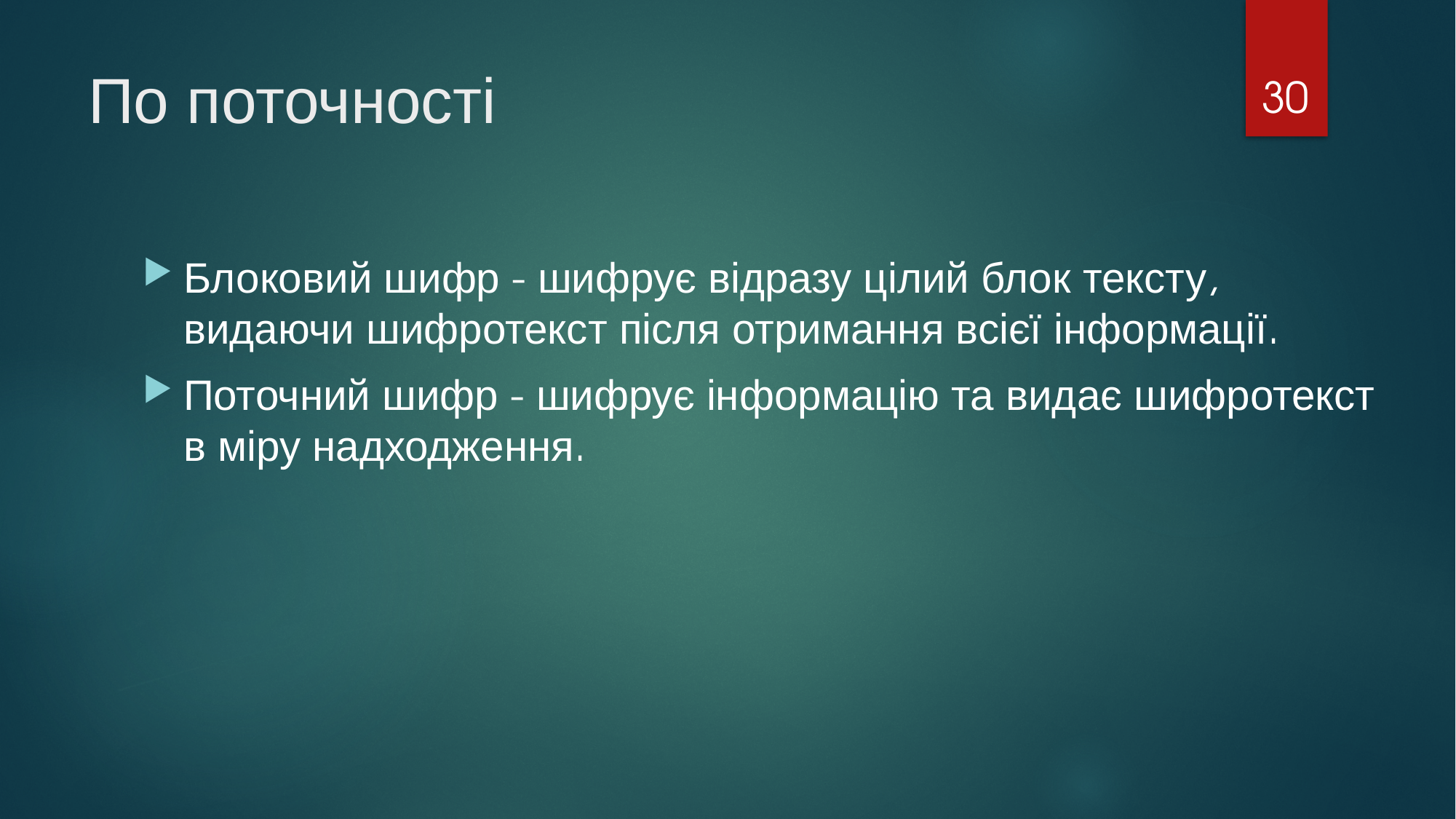

30
# По поточності
Блоковий шифр - шифрує відразу цілий блок тексту, видаючи шифротекст після отримання всієї інформації.
Поточний шифр - шифрує інформацію та видає шифротекст в міру надходження.